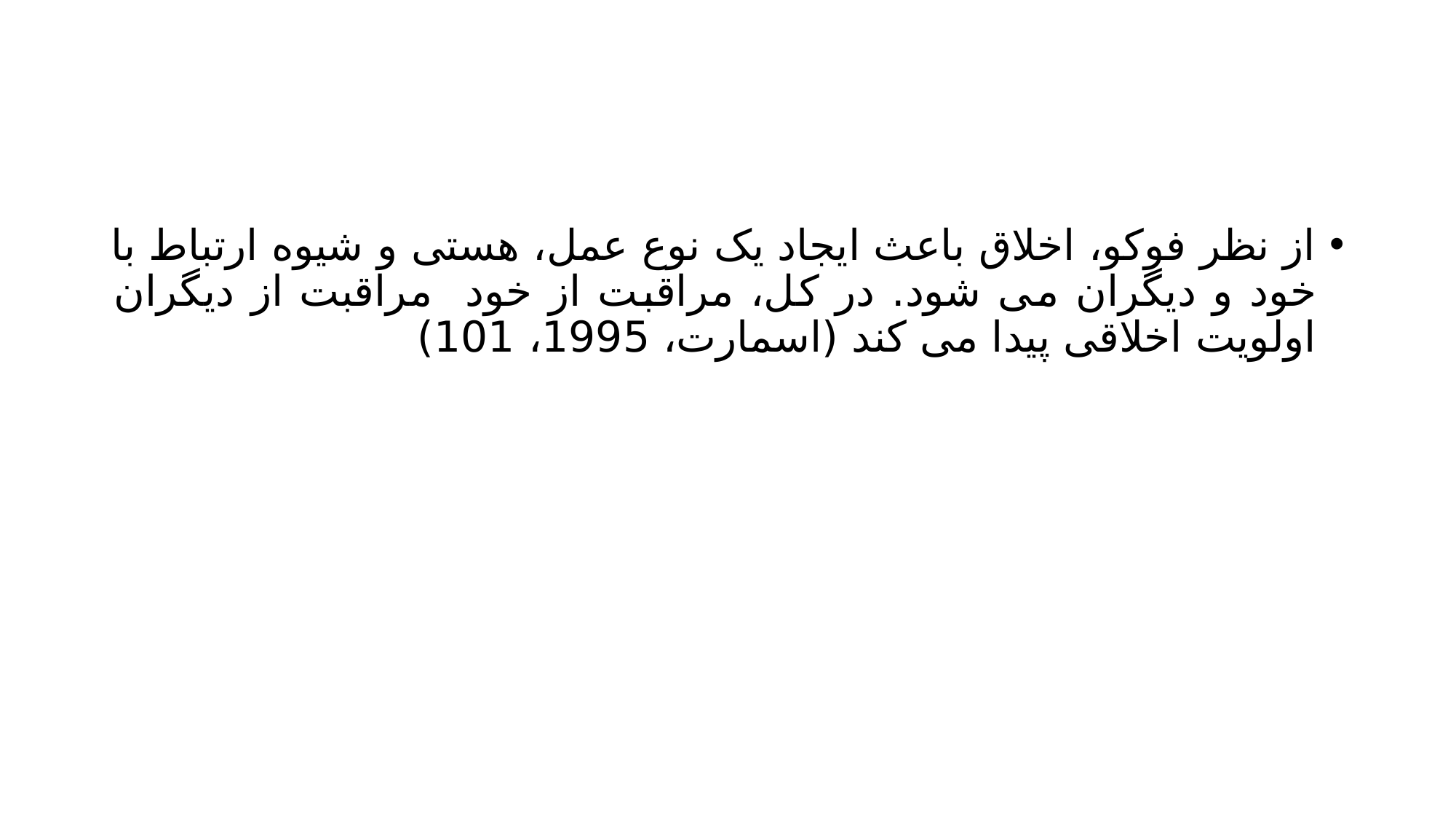

#
از نظر فوکو، اخلاق باعث ایجاد یک نوع عمل، هستی و شیوه ارتباط با خود و دیگران می شود. در کل، مراقبت از خود  مراقبت از دیگران اولویت اخلاقی پیدا می کند (اسمارت، 1995، 101)